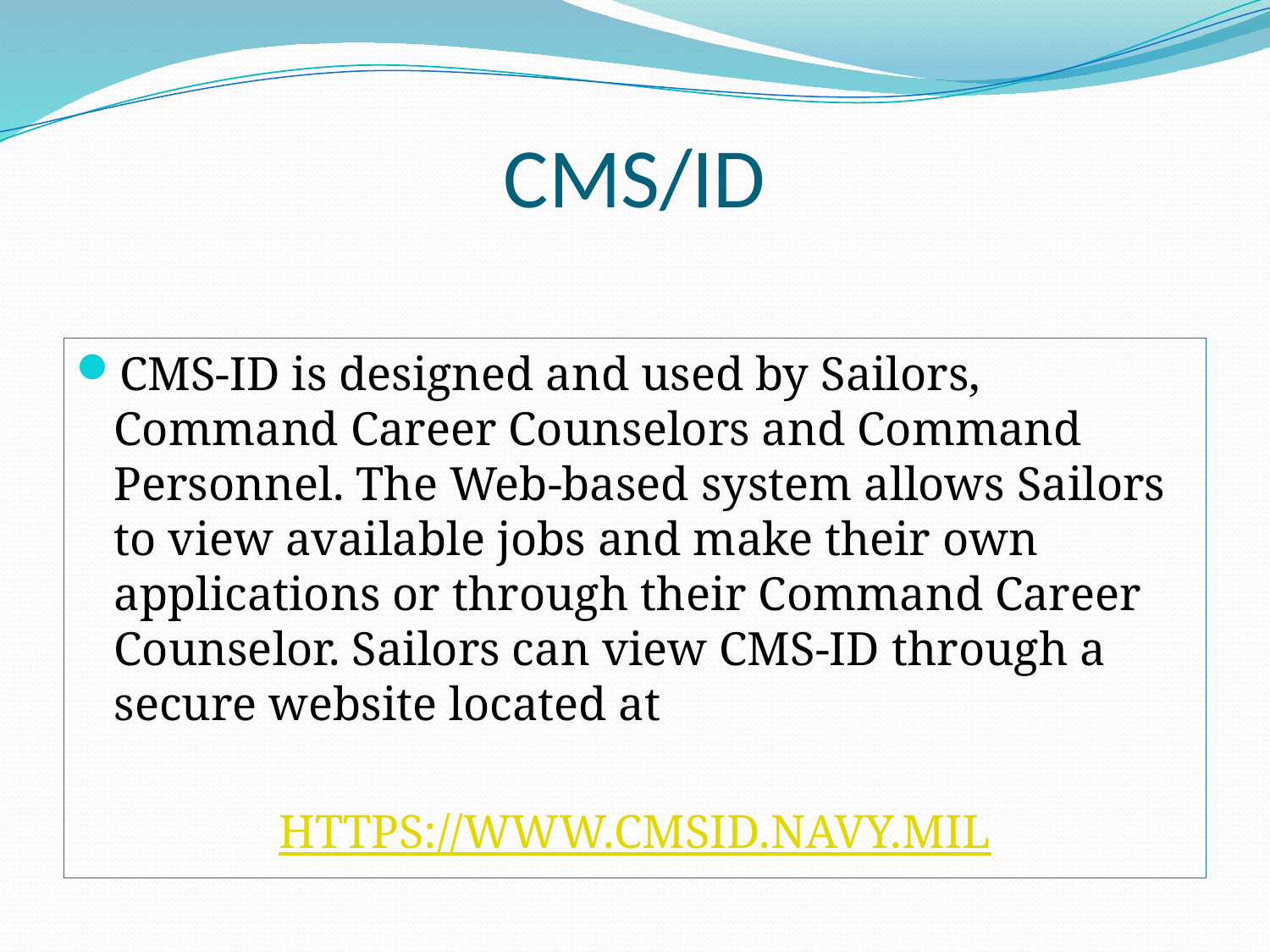

# CMS/ID
CMS-ID is designed and used by Sailors, Command Career Counselors and Command Personnel. The Web-based system allows Sailors to view available jobs and make their own applications or through their Command Career Counselor. Sailors can view CMS-ID through a secure website located at

HTTPS://WWW.CMSID.NAVY.MIL